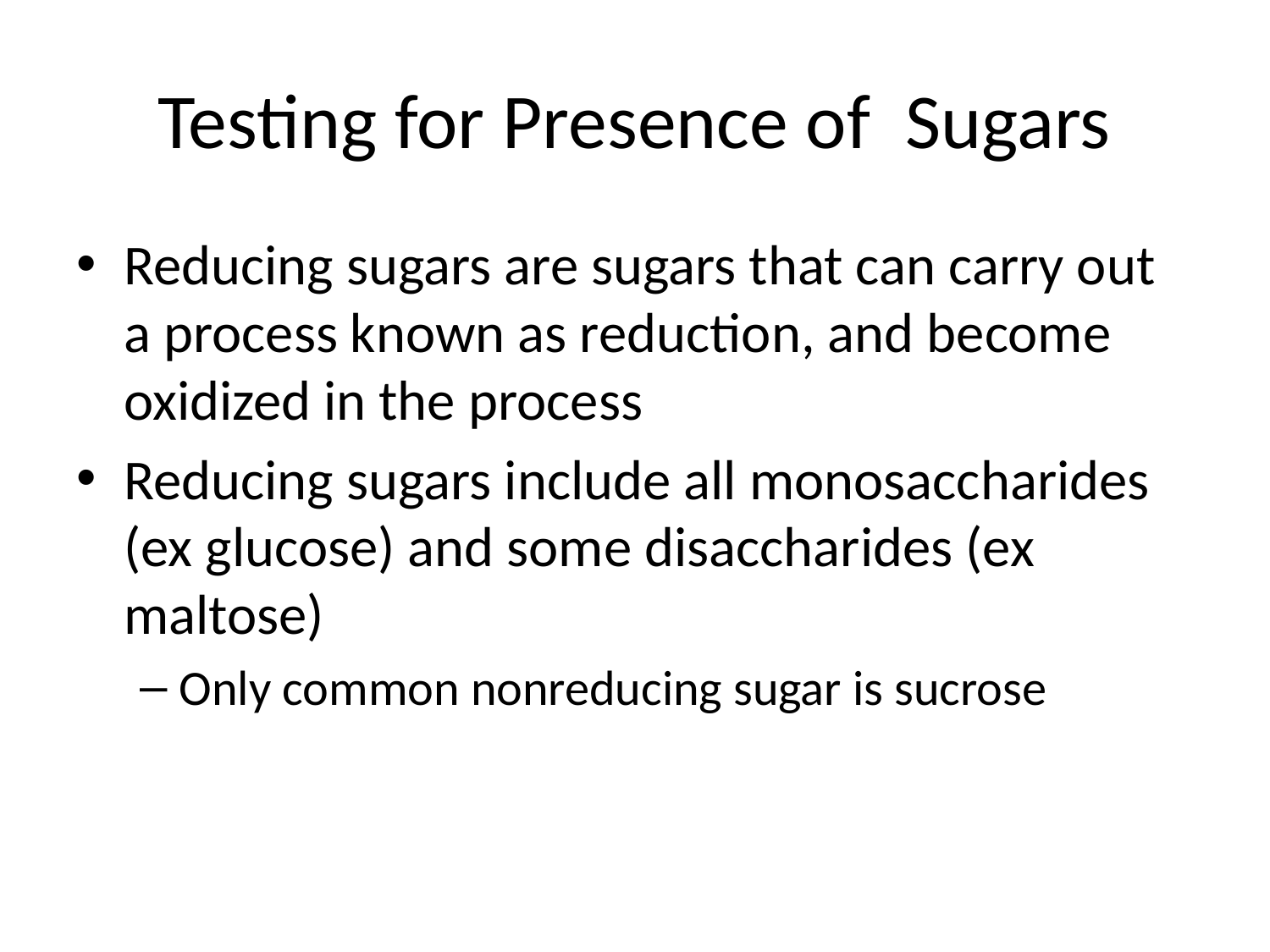

# Testing for Presence of  Sugars
Reducing sugars are sugars that can carry out a process known as reduction, and become oxidized in the process
Reducing sugars include all monosaccharides (ex glucose) and some disaccharides (ex maltose)
Only common nonreducing sugar is sucrose